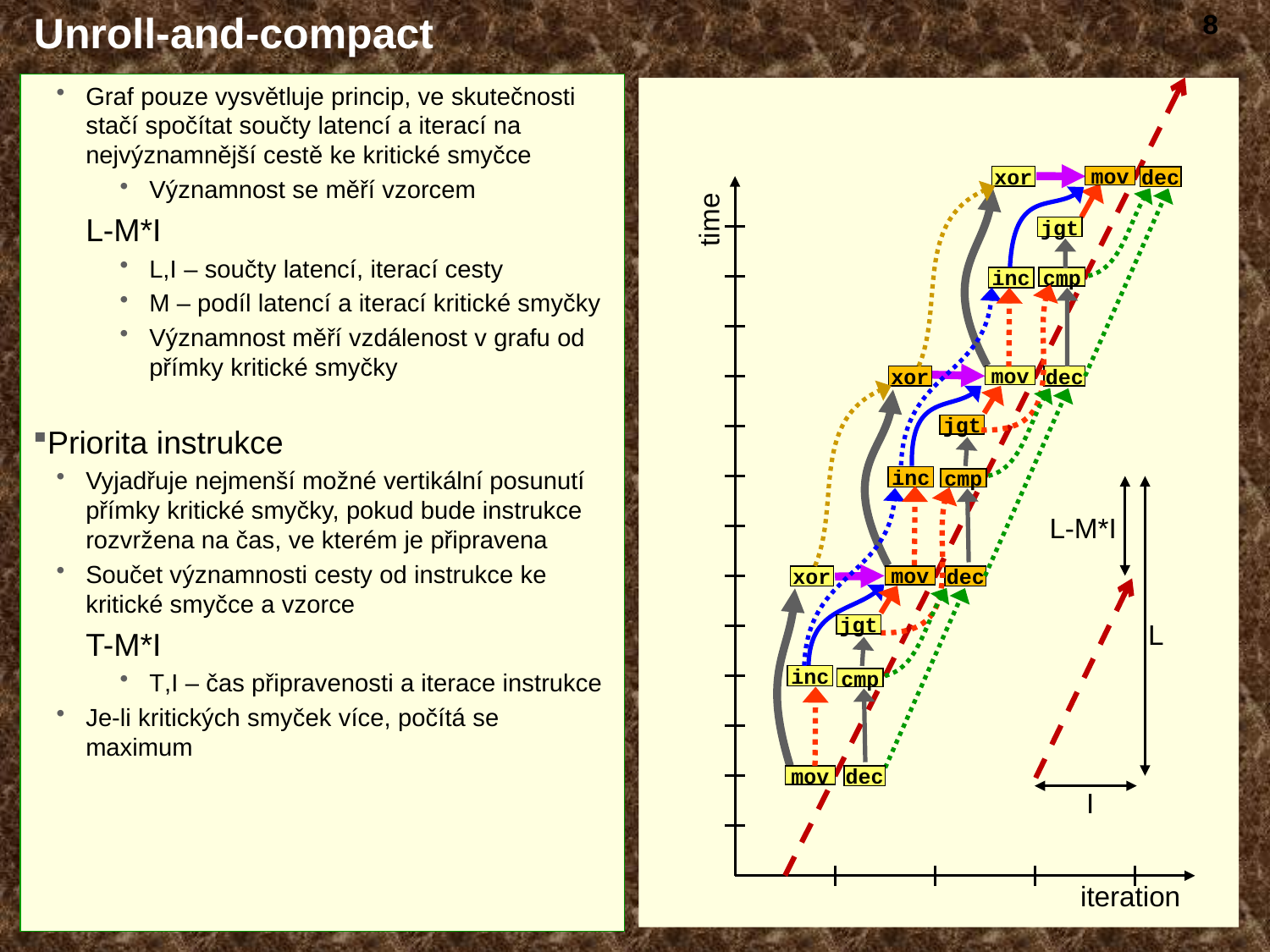

# Unroll-and-compact
8
Graf pouze vysvětluje princip, ve skutečnosti stačí spočítat součty latencí a iterací na nejvýznamnější cestě ke kritické smyčce
Významnost se měří vzorcem
L-M*I
L,I – součty latencí, iterací cesty
M – podíl latencí a iterací kritické smyčky
Významnost měří vzdálenost v grafu od přímky kritické smyčky

Priorita instrukce
Vyjadřuje nejmenší možné vertikální posunutí přímky kritické smyčky, pokud bude instrukce rozvržena na čas, ve kterém je připravena
Součet významnosti cesty od instrukce ke kritické smyčce a vzorce
T-M*I
T,I – čas připravenosti a iterace instrukce
Je-li kritických smyček více, počítá se maximum

xor
mov
dec

time
jgt

inc
cmp

dec
xor
mov

jgt

inc
cmp

L-M*I
xor
dec
mov

L
jgt

inc
cmp

dec
mov
I
iteration